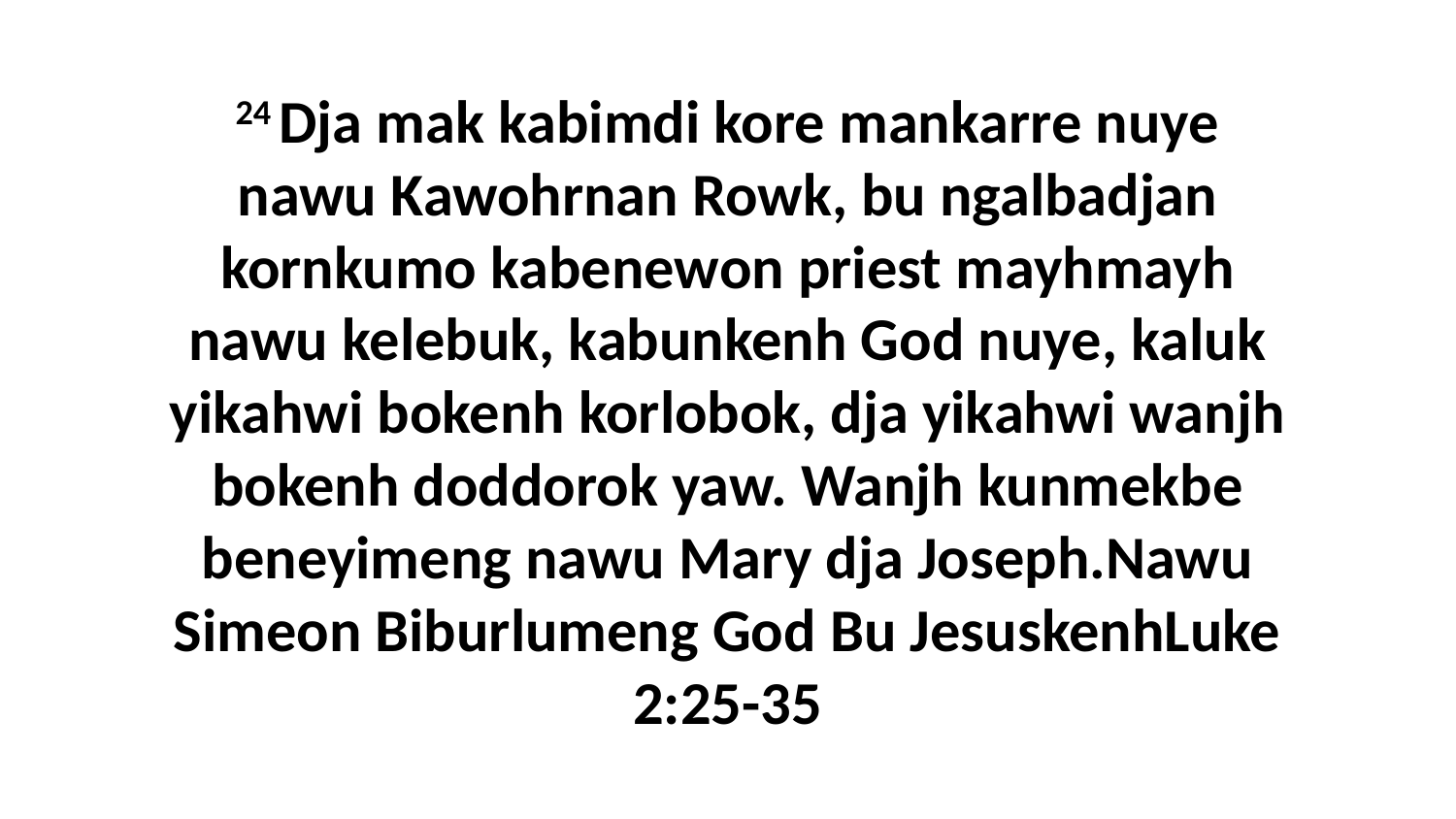

24 Dja mak kabimdi kore mankarre nuye nawu Kawohrnan Rowk, bu ngalbadjan kornkumo kabenewon priest mayhmayh nawu kelebuk, kabunkenh God nuye, kaluk yikahwi bokenh korlobok, dja yikahwi wanjh bokenh doddorok yaw. Wanjh kunmekbe beneyimeng nawu Mary dja Joseph.Nawu Simeon Biburlumeng God Bu JesuskenhLuke 2:25-35